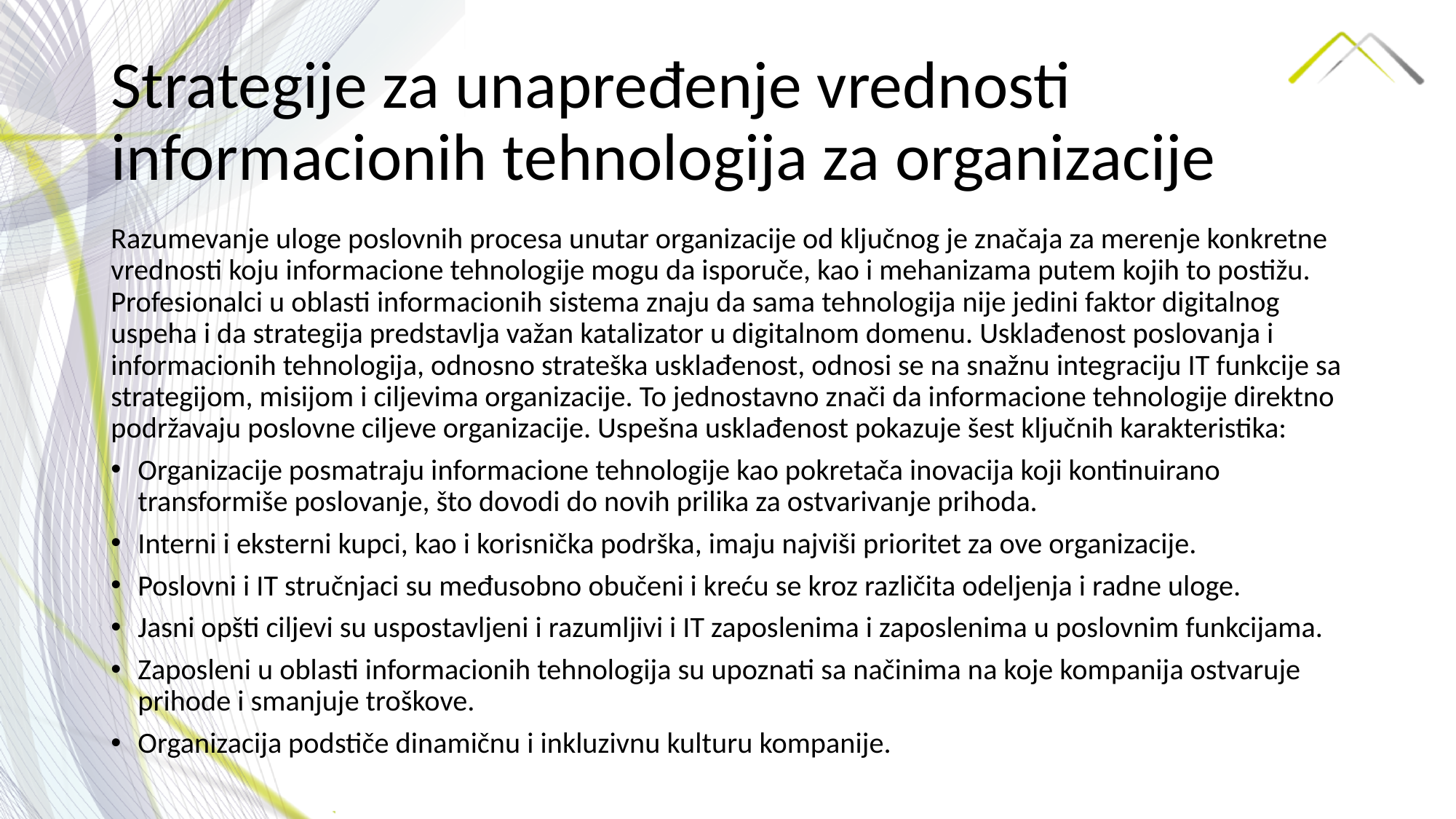

# Strategije za unapređenje vrednosti informacionih tehnologija za organizacije
Razumevanje uloge poslovnih procesa unutar organizacije od ključnog je značaja za merenje konkretne vrednosti koju informacione tehnologije mogu da isporuče, kao i mehanizama putem kojih to postižu. Profesionalci u oblasti informacionih sistema znaju da sama tehnologija nije jedini faktor digitalnog uspeha i da strategija predstavlja važan katalizator u digitalnom domenu. Usklađenost poslovanja i informacionih tehnologija, odnosno strateška usklađenost, odnosi se na snažnu integraciju IT funkcije sa strategijom, misijom i ciljevima organizacije. To jednostavno znači da informacione tehnologije direktno podržavaju poslovne ciljeve organizacije. Uspešna usklađenost pokazuje šest ključnih karakteristika:
Organizacije posmatraju informacione tehnologije kao pokretača inovacija koji kontinuirano transformiše poslovanje, što dovodi do novih prilika za ostvarivanje prihoda.
Interni i eksterni kupci, kao i korisnička podrška, imaju najviši prioritet za ove organizacije.
Poslovni i IT stručnjaci su međusobno obučeni i kreću se kroz različita odeljenja i radne uloge.
Jasni opšti ciljevi su uspostavljeni i razumljivi i IT zaposlenima i zaposlenima u poslovnim funkcijama.
Zaposleni u oblasti informacionih tehnologija su upoznati sa načinima na koje kompanija ostvaruje prihode i smanjuje troškove.
Organizacija podstiče dinamičnu i inkluzivnu kulturu kompanije.